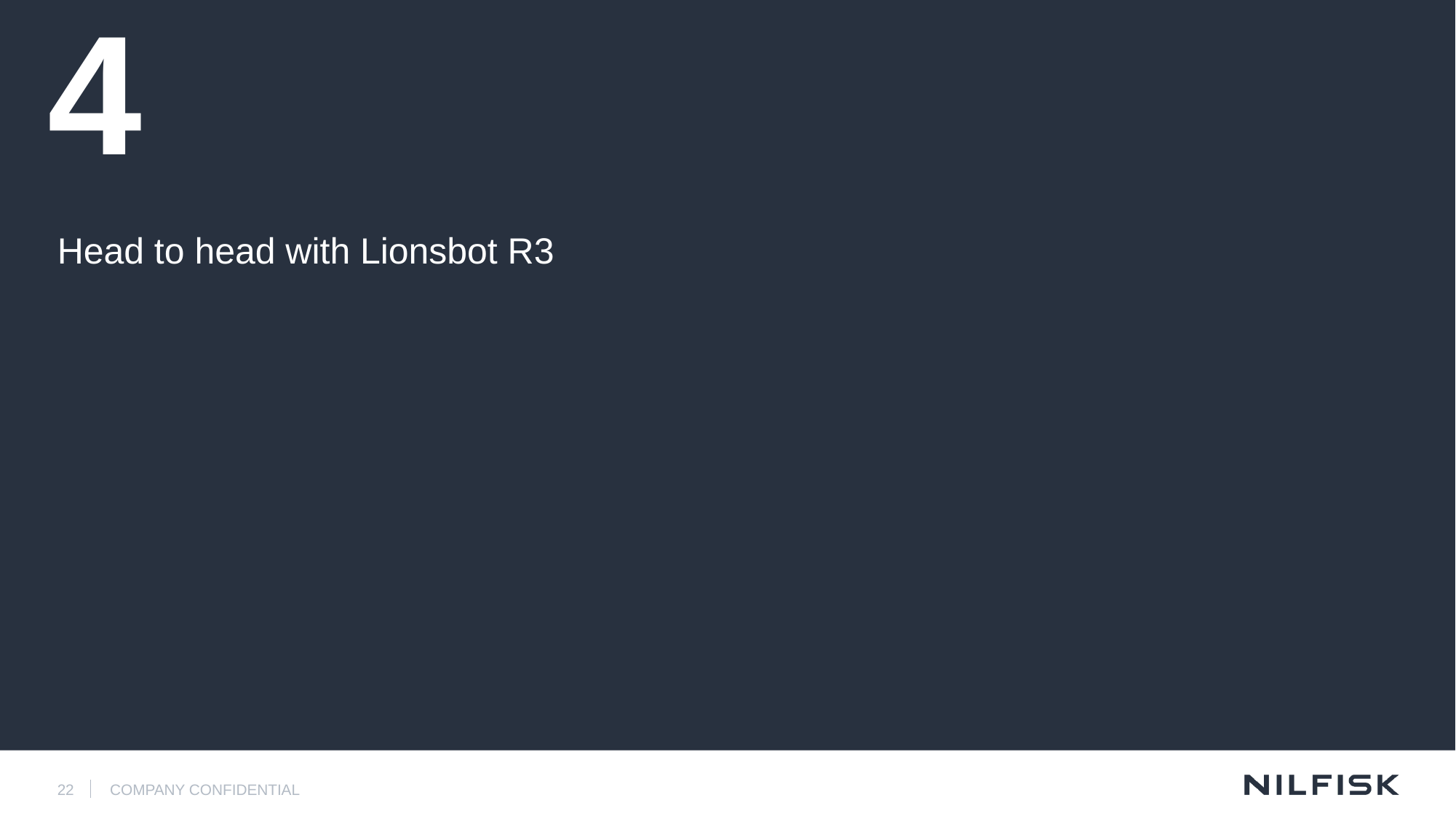

# 4
Head to head with Lionsbot R3
22
COMPANY CONFIDENTIAL